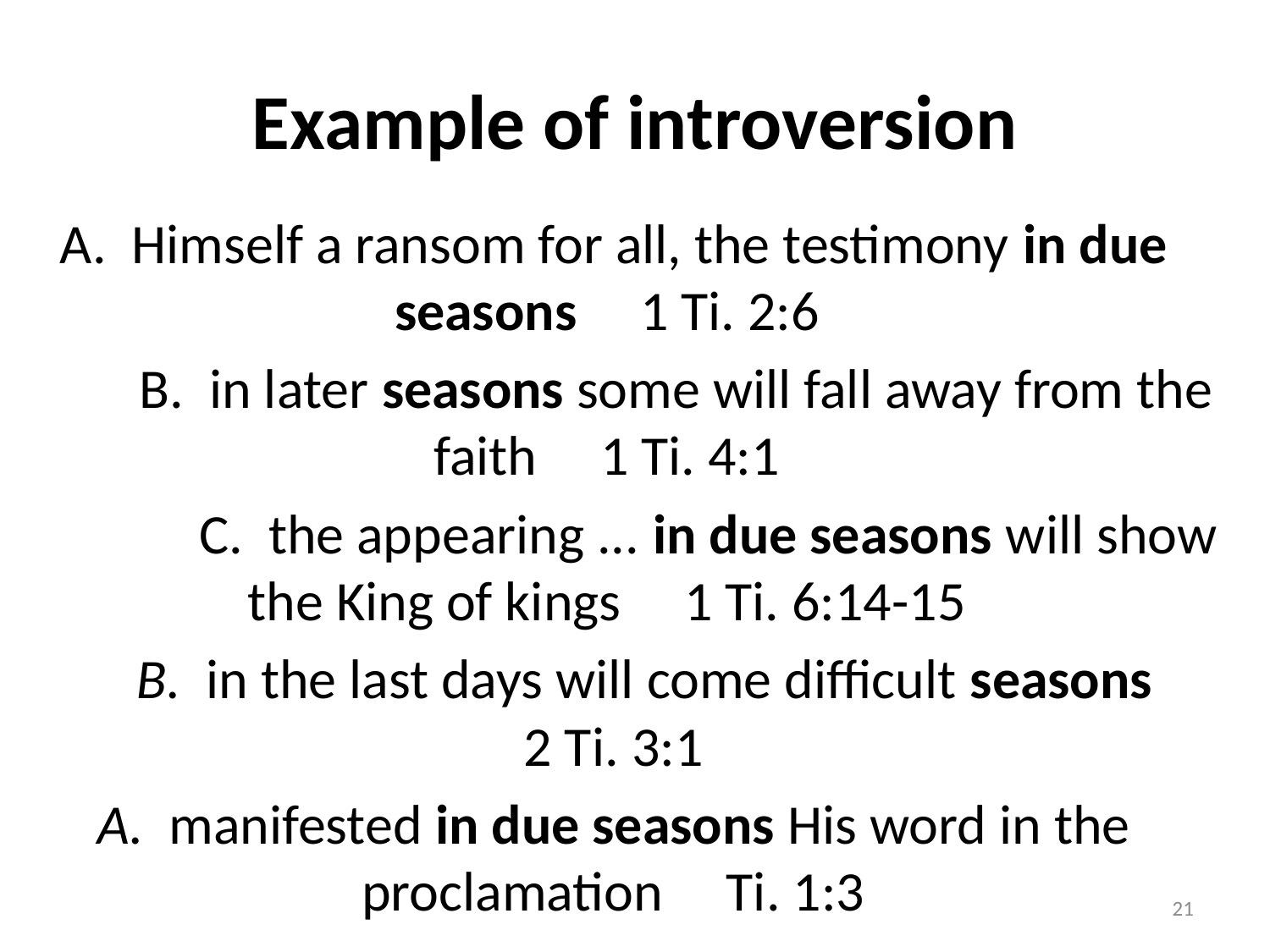

# Example of introversion
A.  Himself a ransom for all, the testimony in due seasons     1 Ti. 2:6
	B.  in later seasons some will fall away from the faith     1 Ti. 4:1
	     C.  the appearing ... in due seasons will show the King of kings     1 Ti. 6:14-15
	   B.  in the last days will come difficult seasons 	    2 Ti. 3:1
A.  manifested in due seasons His word in the proclamation     Ti. 1:3
21